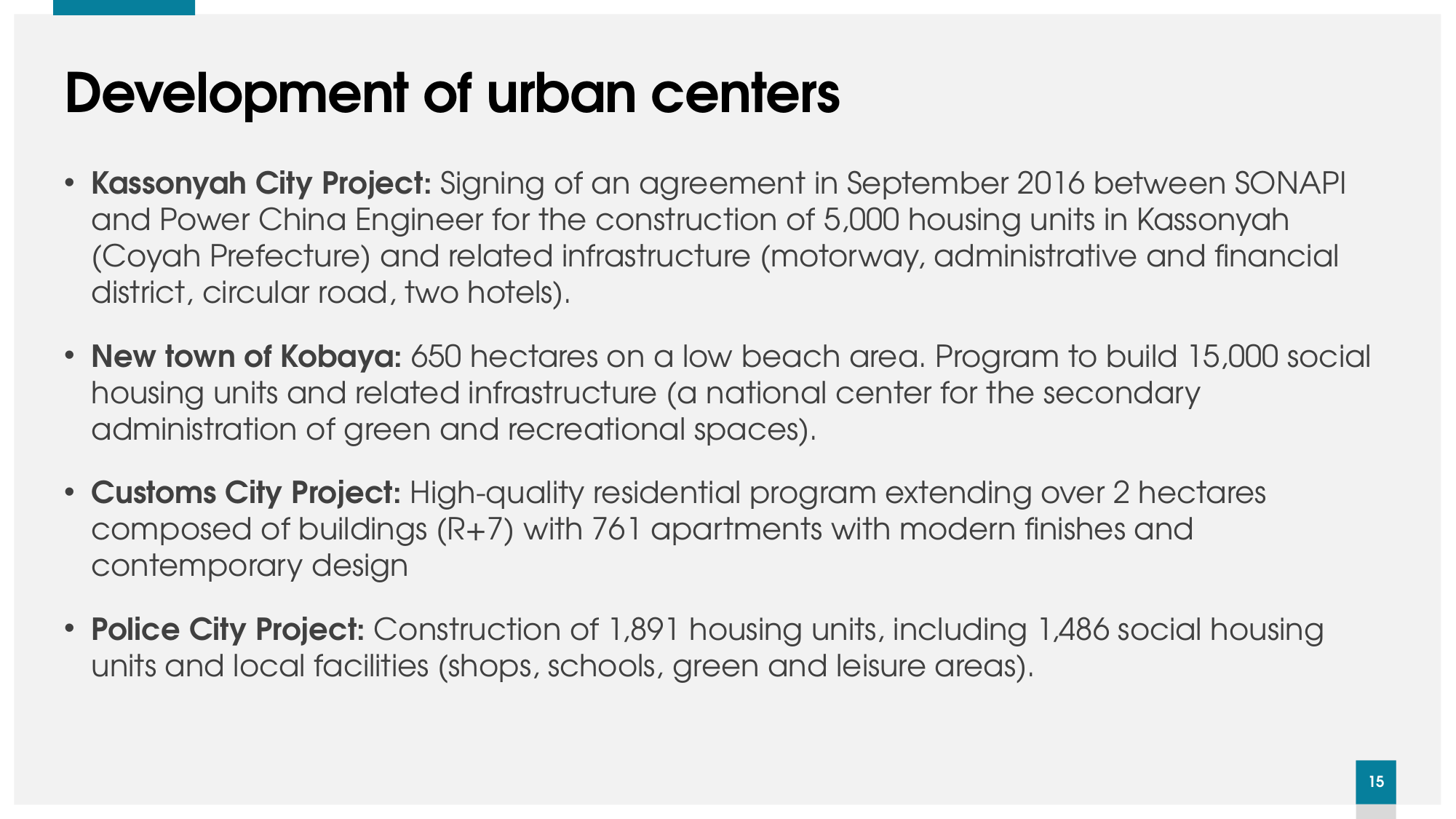

15
# Development of urban centers
Kassonyah City Project: Signing of an agreement in September 2016 between SONAPI and Power China Engineer for the construction of 5,000 housing units in Kassonyah (Coyah Prefecture) and related infrastructure (motorway, administrative and financial district, circular road, two hotels).
New town of Kobaya: 650 hectares on a low beach area. Program to build 15,000 social housing units and related infrastructure (a national center for the secondary administration of green and recreational spaces).
Customs City Project: High-quality residential program extending over 2 hectares composed of buildings (R+7) with 761 apartments with modern finishes and contemporary design
Police City Project: Construction of 1,891 housing units, including 1,486 social housing units and local facilities (shops, schools, green and leisure areas).